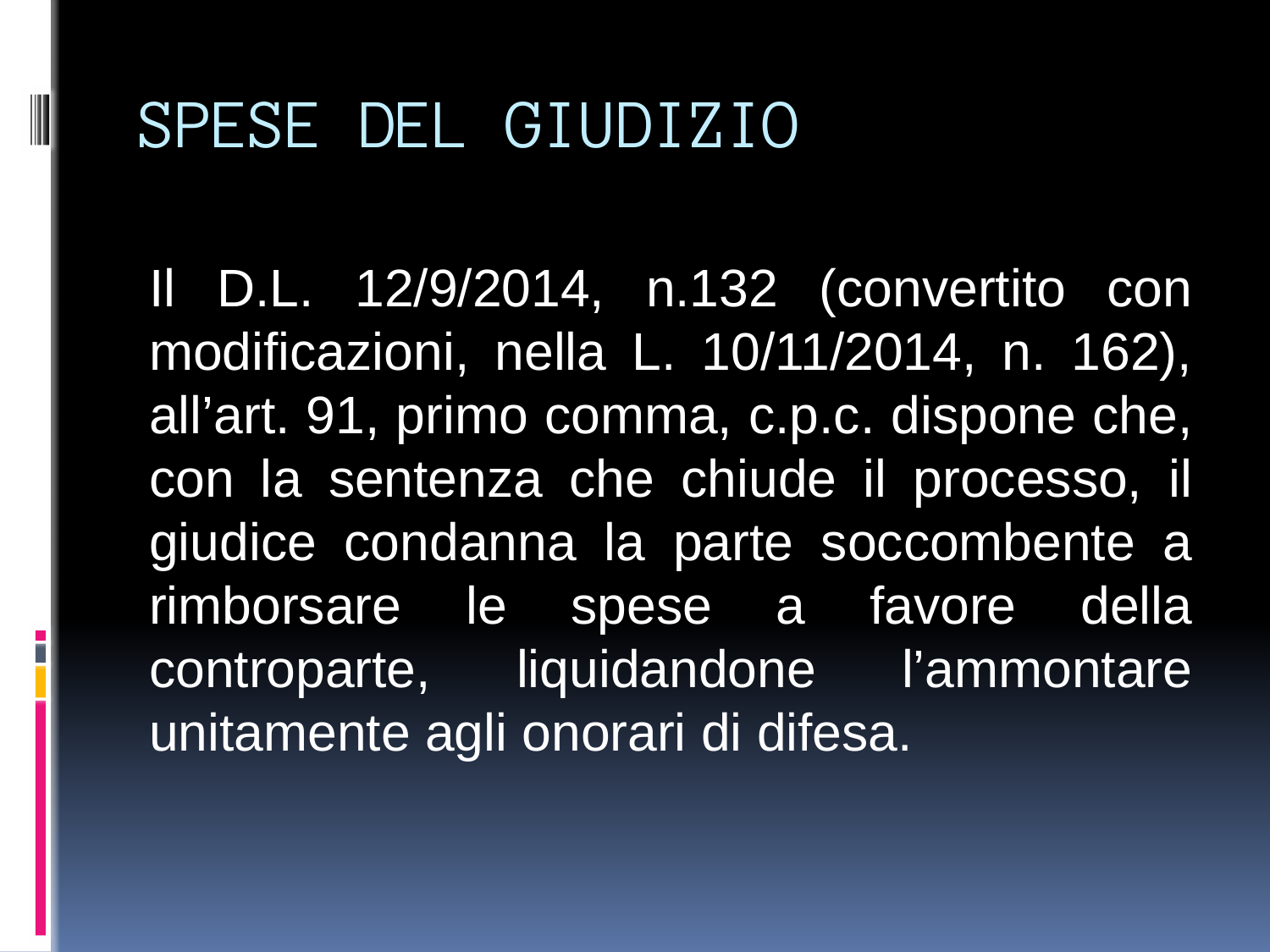

# SPESE DEL GIUDIZIO
Il D.L. 12/9/2014, n.132 (convertito con modificazioni, nella L. 10/11/2014, n. 162), all’art. 91, primo comma, c.p.c. dispone che, con la sentenza che chiude il processo, il giudice condanna la parte soccombente a rimborsare le spese a favore della controparte, liquidandone l’ammontare unitamente agli onorari di difesa.